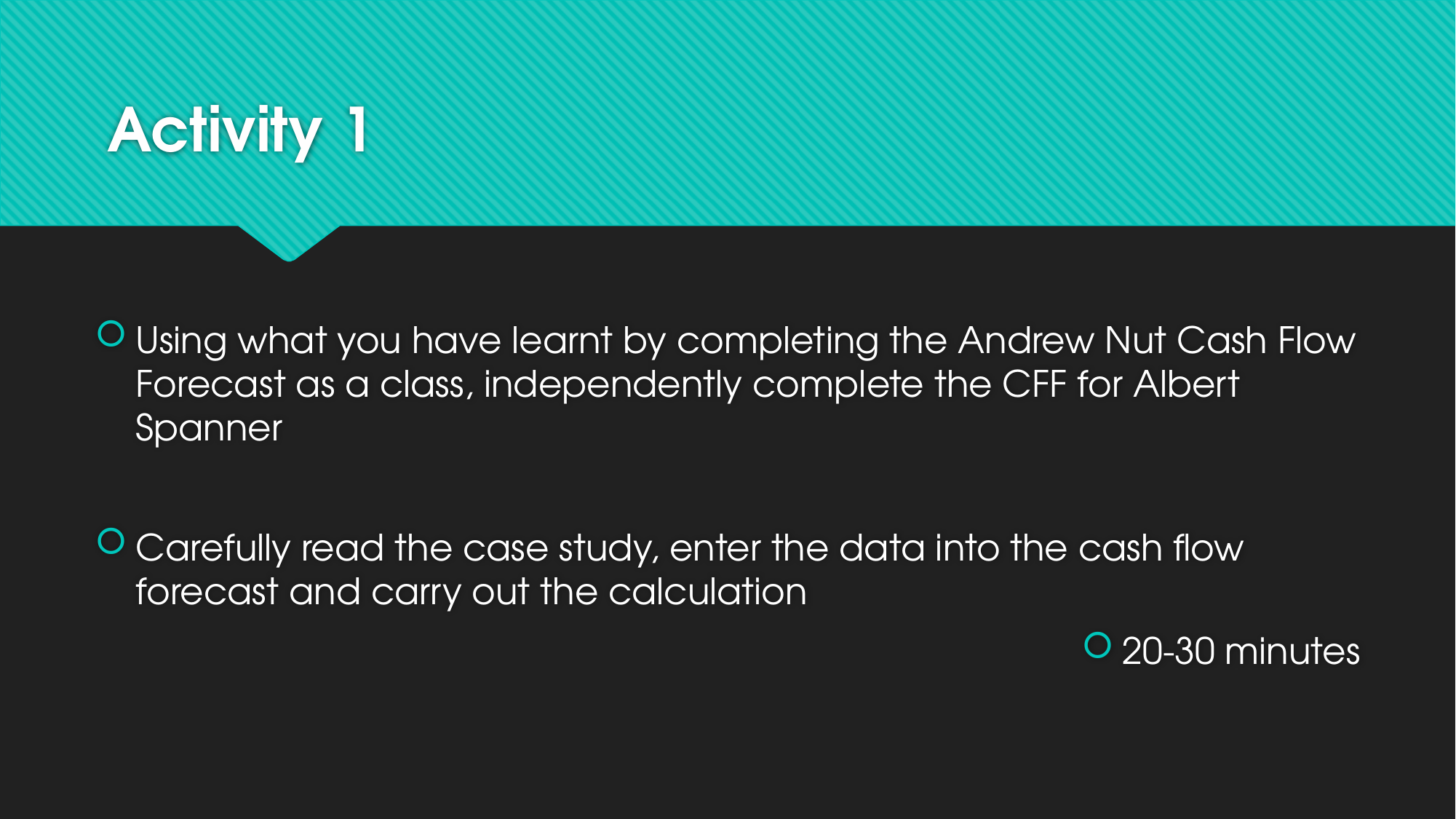

# Activity 1
Using what you have learnt by completing the Andrew Nut Cash Flow Forecast as a class, independently complete the CFF for Albert Spanner

Carefully read the case study, enter the data into the cash flow forecast and carry out the calculation
20-30 minutes